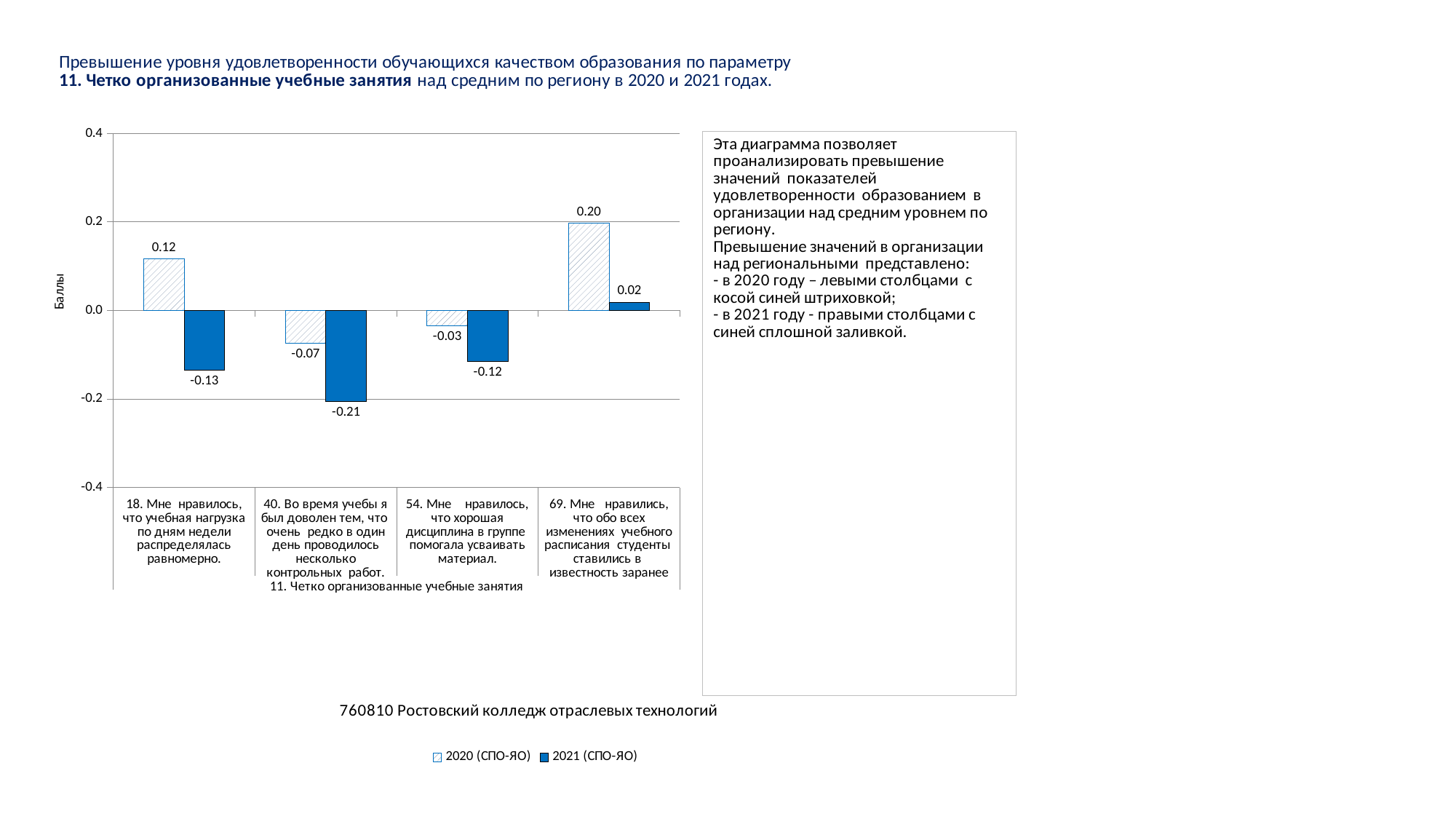

### Chart

| Category | 2020 (СПО-ЯО) | 2021 (СПО-ЯО) |
|---|---|---|
| 18. Мне  нравилось, что учебная нагрузка по дням недели распределялась равномерно. | 0.11651376146788994 | -0.13473443943194852 |
| 40. Во время учебы я был доволен тем, что  очень  редко в один день проводилось несколько контрольных  работ. | -0.07377675840978526 | -0.20640960439990508 |
| 54. Мне    нравилось, что хорошая дисциплина в группе  помогала усваивать материал. | -0.03458934032328553 | -0.11538003588476631 |
| 69. Мне   нравились, что обо всех изменениях  учебного расписания  студенты  ставились в  известность заранее | 0.1968763652249894 | 0.018780918627207654 |